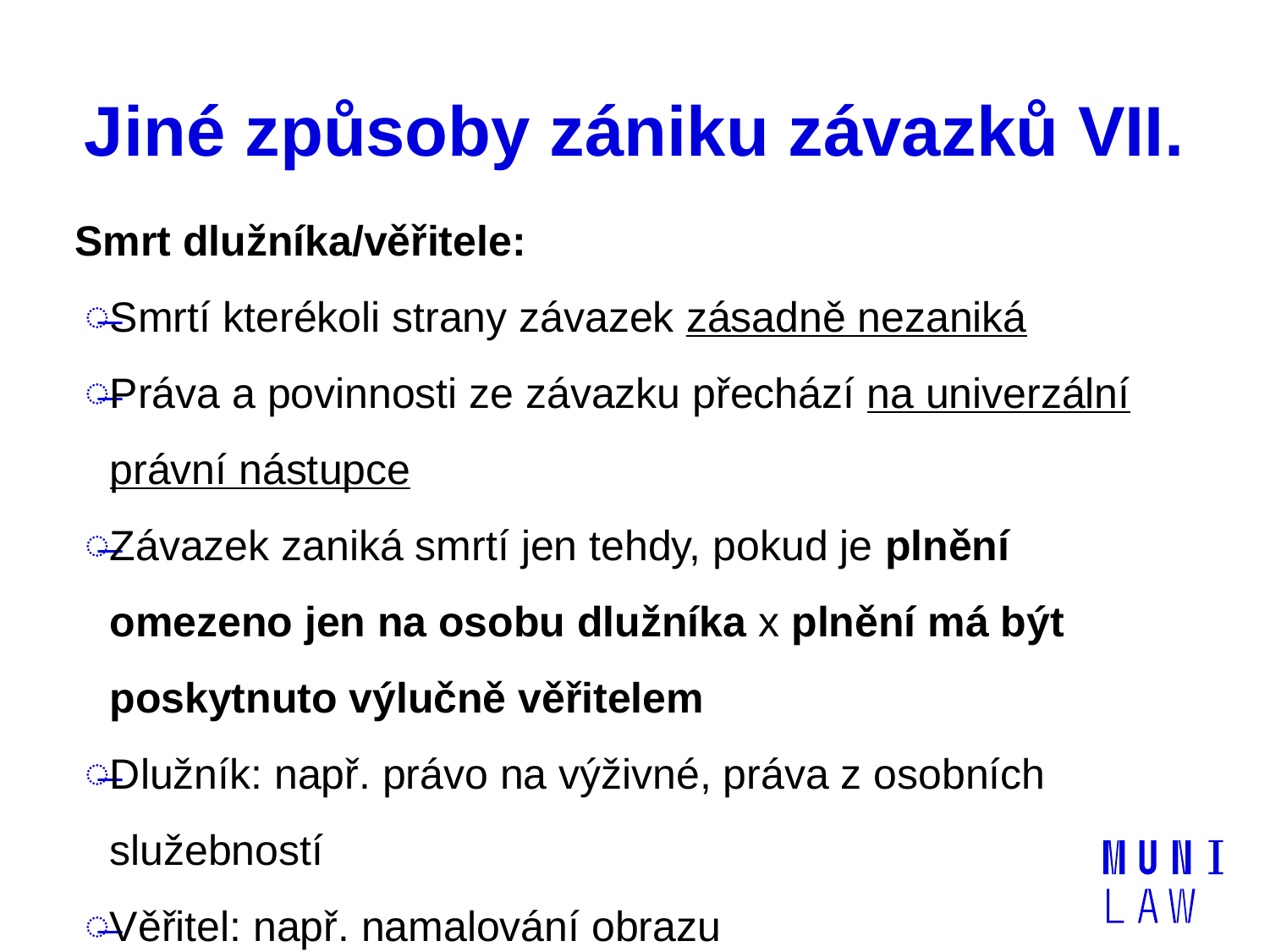

# Jiné způsoby zániku závazků VII.
Smrt dlužníka/věřitele:
Smrtí kterékoli strany závazek zásadně nezaniká
Práva a povinnosti ze závazku přechází na univerzální právní nástupce
Závazek zaniká smrtí jen tehdy, pokud je plnění omezeno jen na osobu dlužníka x plnění má být poskytnuto výlučně věřitelem
Dlužník: např. právo na výživné, práva z osobních služebností
Věřitel: např. namalování obrazu